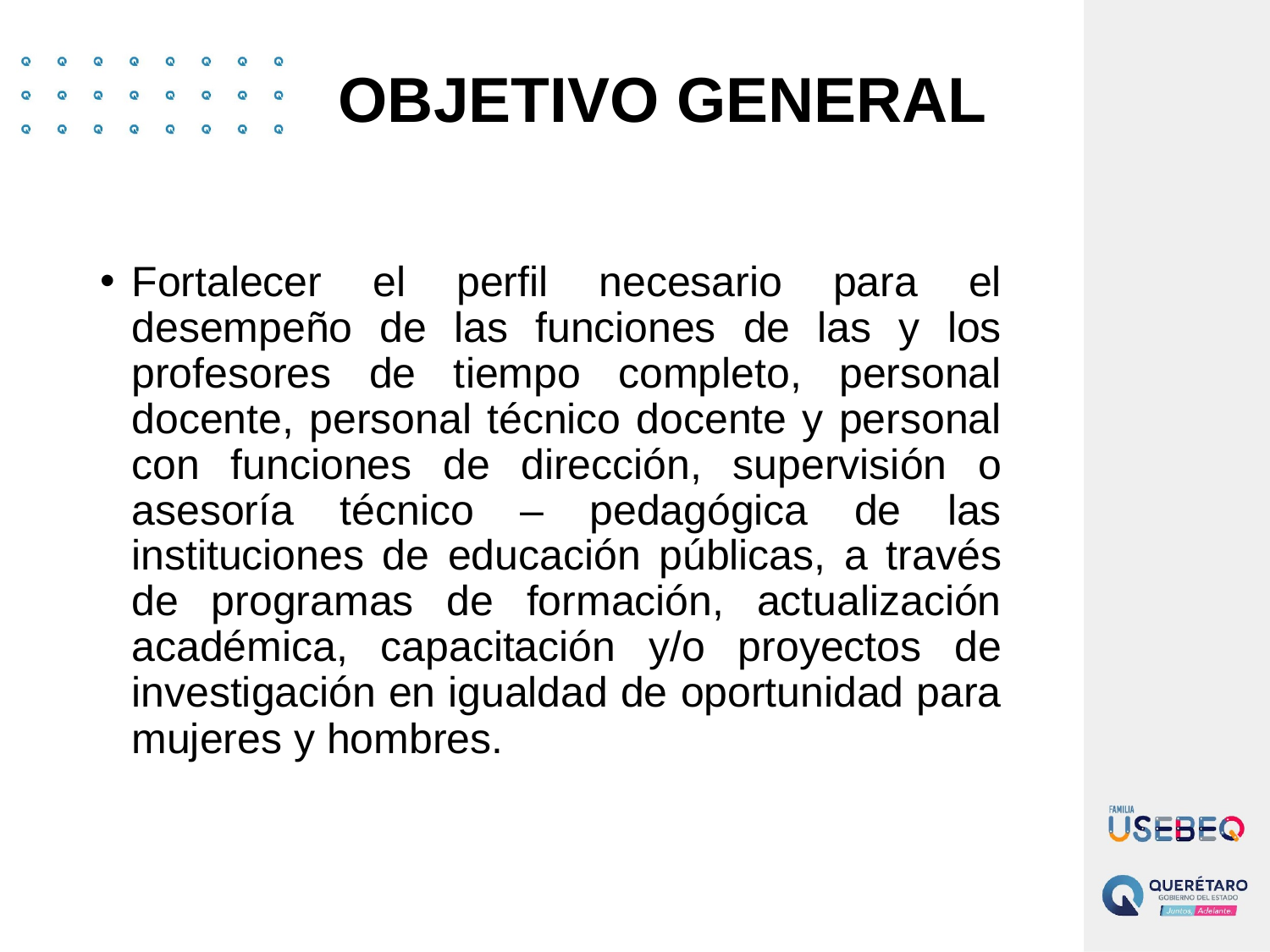

OBJETIVO GENERAL
Fortalecer el perfil necesario para el desempeño de las funciones de las y los profesores de tiempo completo, personal docente, personal técnico docente y personal con funciones de dirección, supervisión o asesoría técnico – pedagógica de las instituciones de educación públicas, a través de programas de formación, actualización académica, capacitación y/o proyectos de investigación en igualdad de oportunidad para mujeres y hombres.